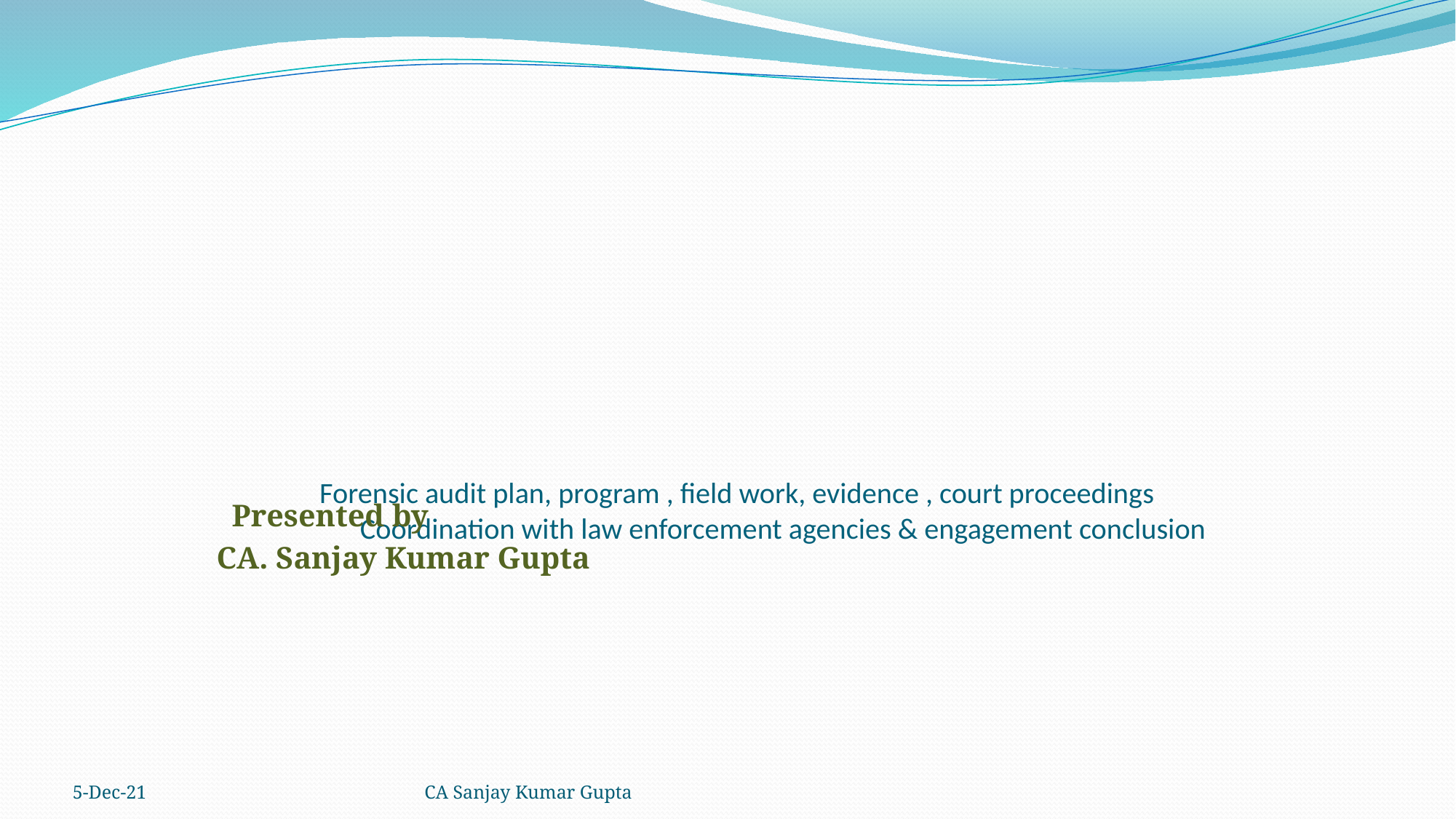

# Forensic audit plan, program , field work, evidence , court proceedings Coordination with law enforcement agencies & engagement conclusion

                      Presented by
                 CA. Sanjay Kumar Gupta

5-Dec-21
CA Sanjay Kumar Gupta